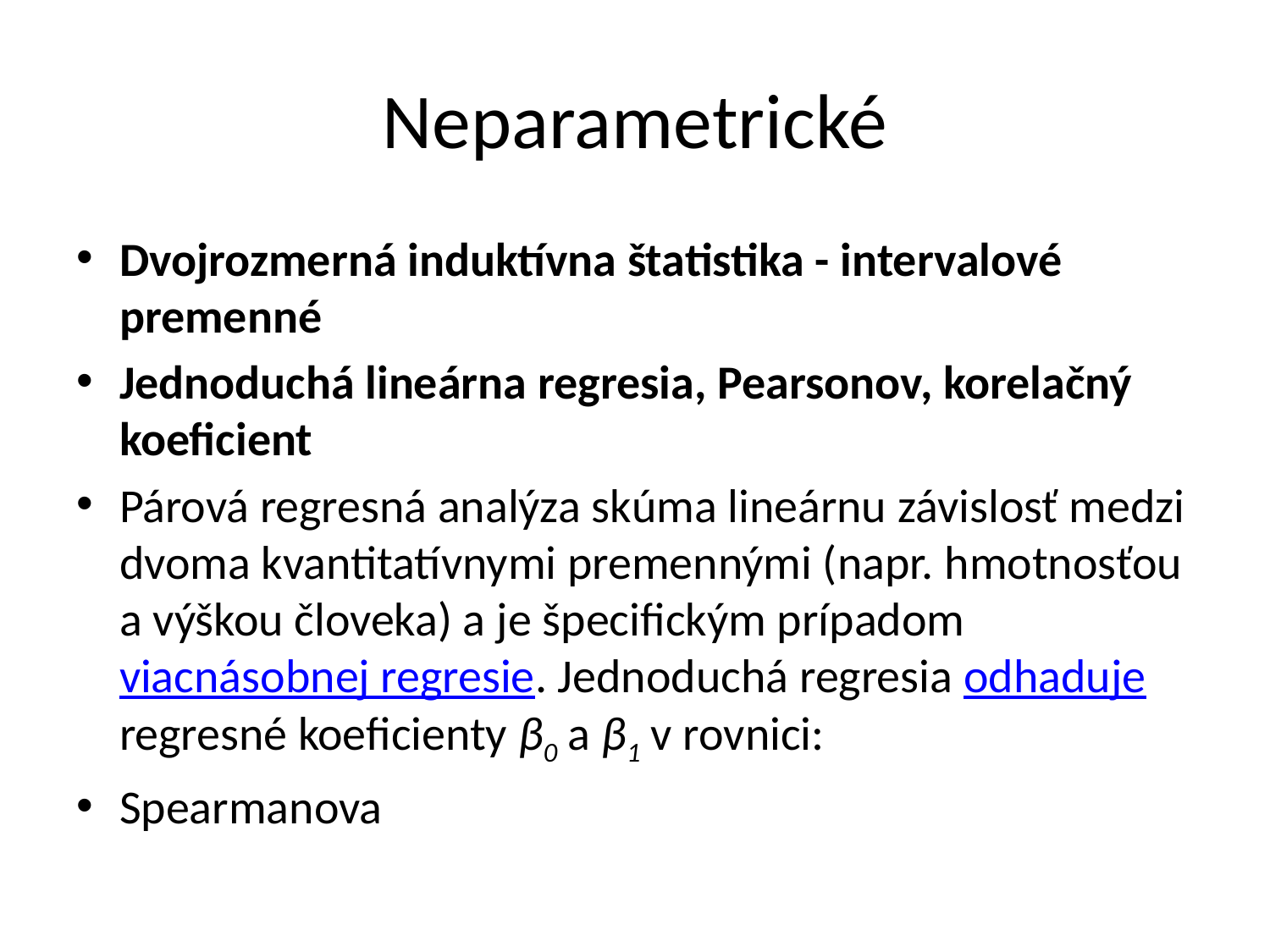

# Neparametrické
Dvojrozmerná induktívna štatistika - intervalové premenné
Jednoduchá lineárna regresia, Pearsonov, korelačný koeficient
Párová regresná analýza skúma lineárnu závislosť medzi dvoma kvantitatívnymi premennými (napr. hmotnosťou a výškou človeka) a je špecifickým prípadom viacnásobnej regresie. Jednoduchá regresia odhaduje regresné koeficienty β0 a β1 v rovnici:
Spearmanova